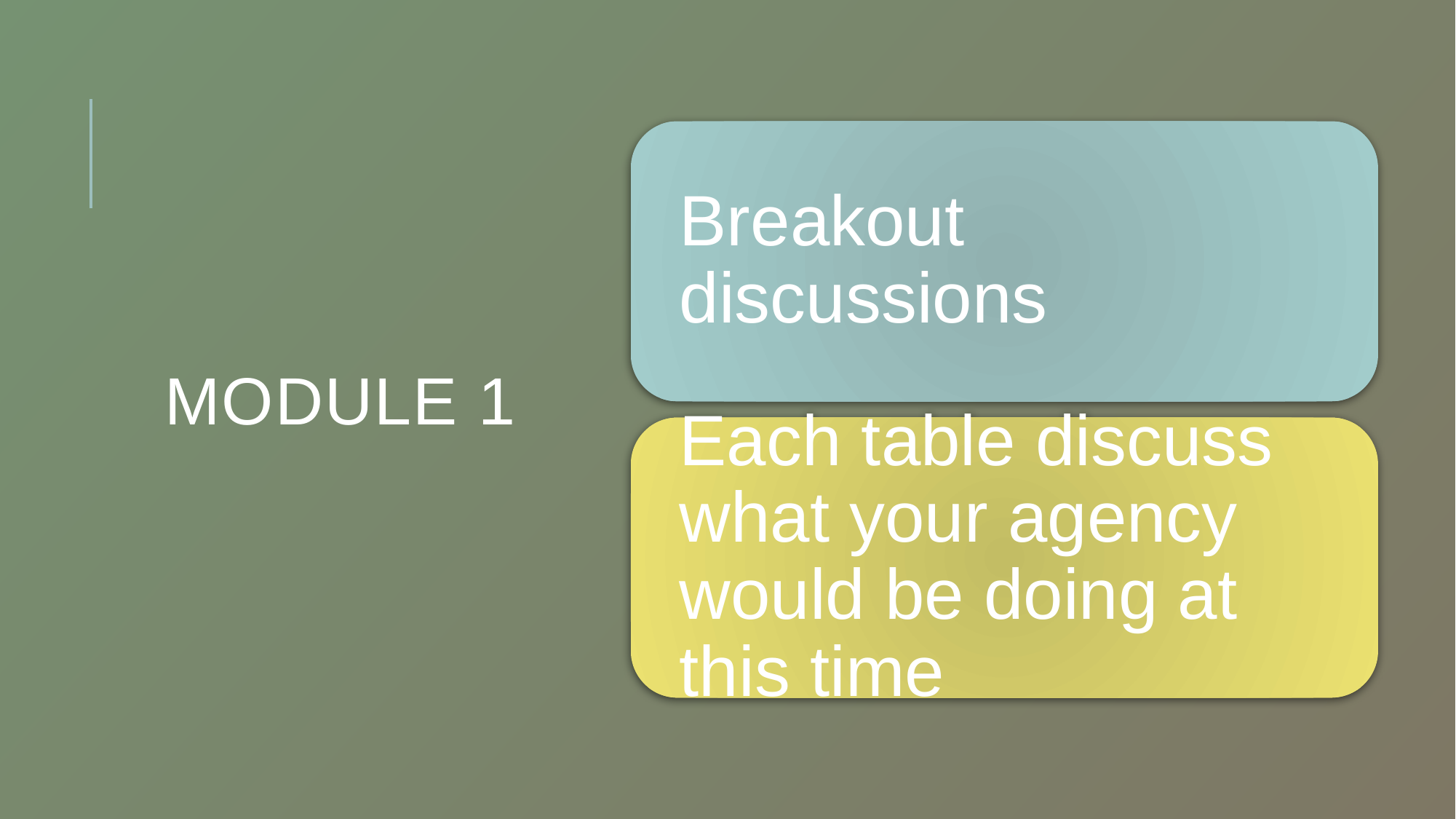

Breakout discussions
Each table discuss what your agency would be doing at this time
# Module 1